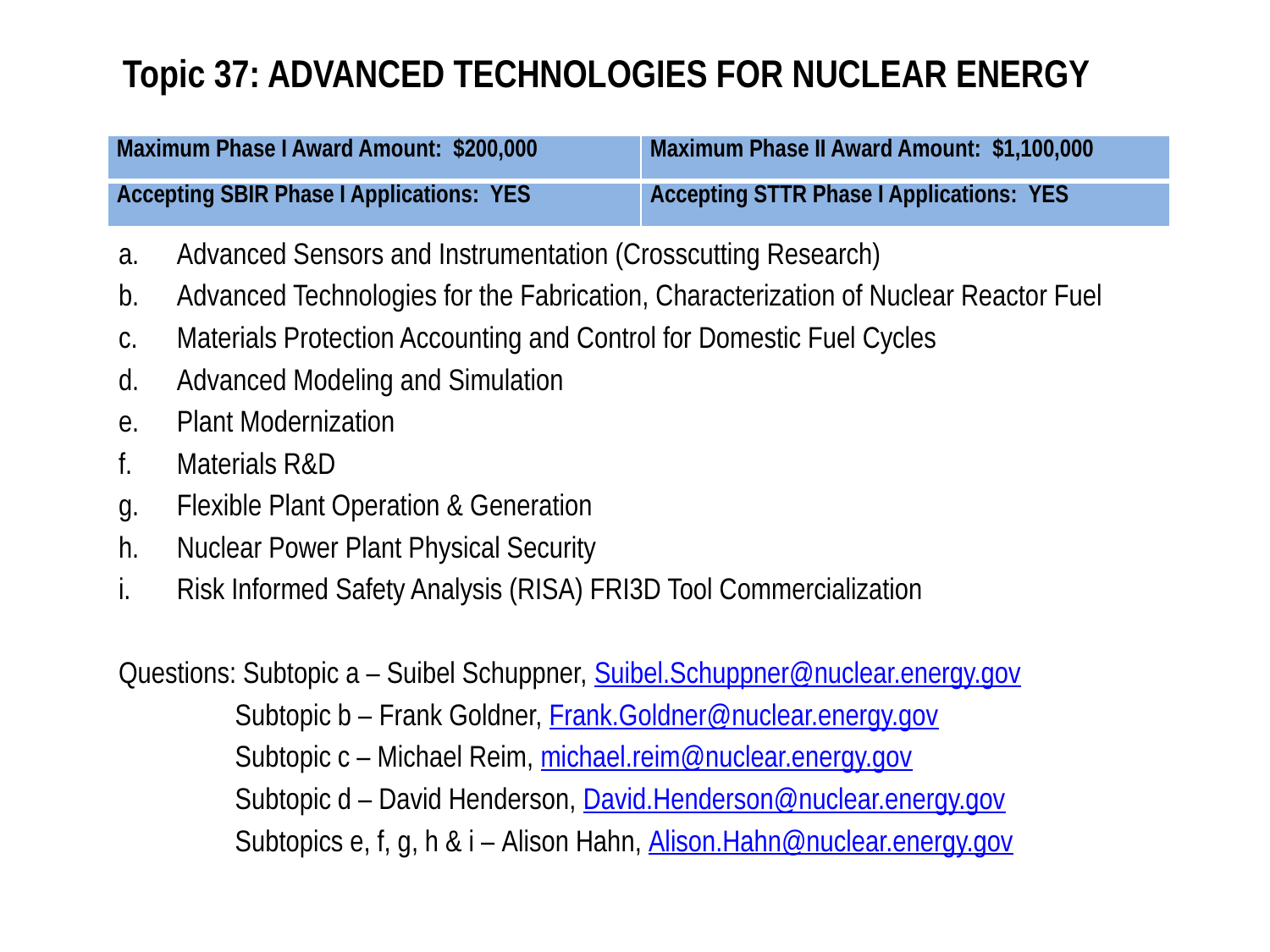

# Topic 37: ADVANCED TECHNOLOGIES FOR NUCLEAR ENERGY
| Maximum Phase I Award Amount: $200,000 | Maximum Phase II Award Amount: $1,100,000 |
| --- | --- |
| Accepting SBIR Phase I Applications: YES | Accepting STTR Phase I Applications: YES |
Advanced Sensors and Instrumentation (Crosscutting Research)
Advanced Technologies for the Fabrication, Characterization of Nuclear Reactor Fuel
Materials Protection Accounting and Control for Domestic Fuel Cycles
Advanced Modeling and Simulation
Plant Modernization
Materials R&D
Flexible Plant Operation & Generation
Nuclear Power Plant Physical Security
Risk Informed Safety Analysis (RISA) FRI3D Tool Commercialization

Questions: Subtopic a – Suibel Schuppner, Suibel.Schuppner@nuclear.energy.gov
Subtopic b – Frank Goldner, Frank.Goldner@nuclear.energy.gov
Subtopic c – Michael Reim, michael.reim@nuclear.energy.gov
Subtopic d – David Henderson, David.Henderson@nuclear.energy.gov
Subtopics e, f, g, h & i – Alison Hahn, Alison.Hahn@nuclear.energy.gov